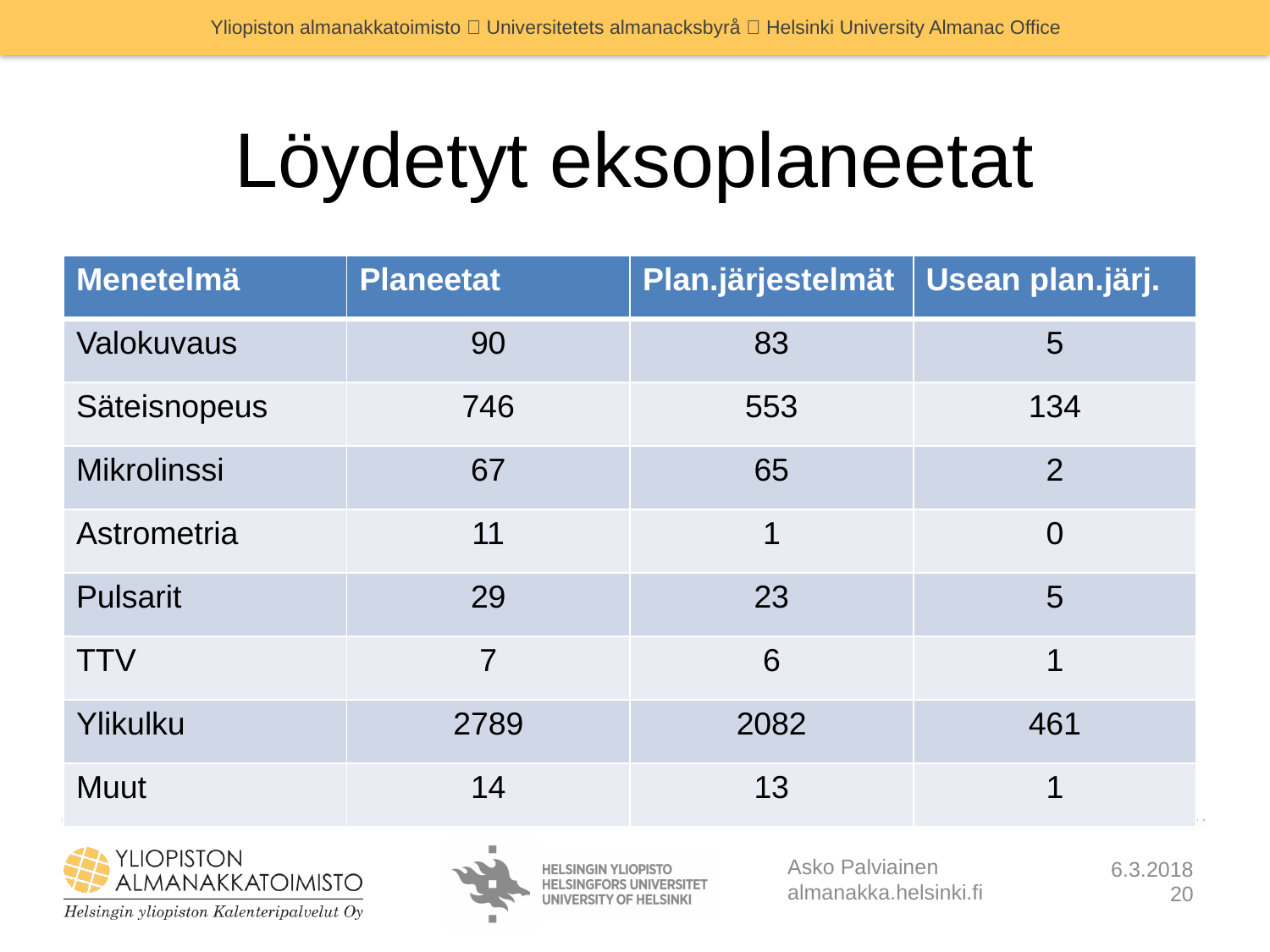

# Löydetyt eksoplaneetat
| Menetelmä | Planeetat | Plan.järjestelmät | Usean plan.järj. |
| --- | --- | --- | --- |
| Valokuvaus | 90 | 83 | 5 |
| Säteisnopeus | 746 | 553 | 134 |
| Mikrolinssi | 67 | 65 | 2 |
| Astrometria | 11 | 1 | 0 |
| Pulsarit | 29 | 23 | 5 |
| TTV | 7 | 6 | 1 |
| Ylikulku | 2789 | 2082 | 461 |
| Muut | 14 | 13 | 1 |
Asko Palviainen
almanakka.helsinki.fi
6.3.2018
20